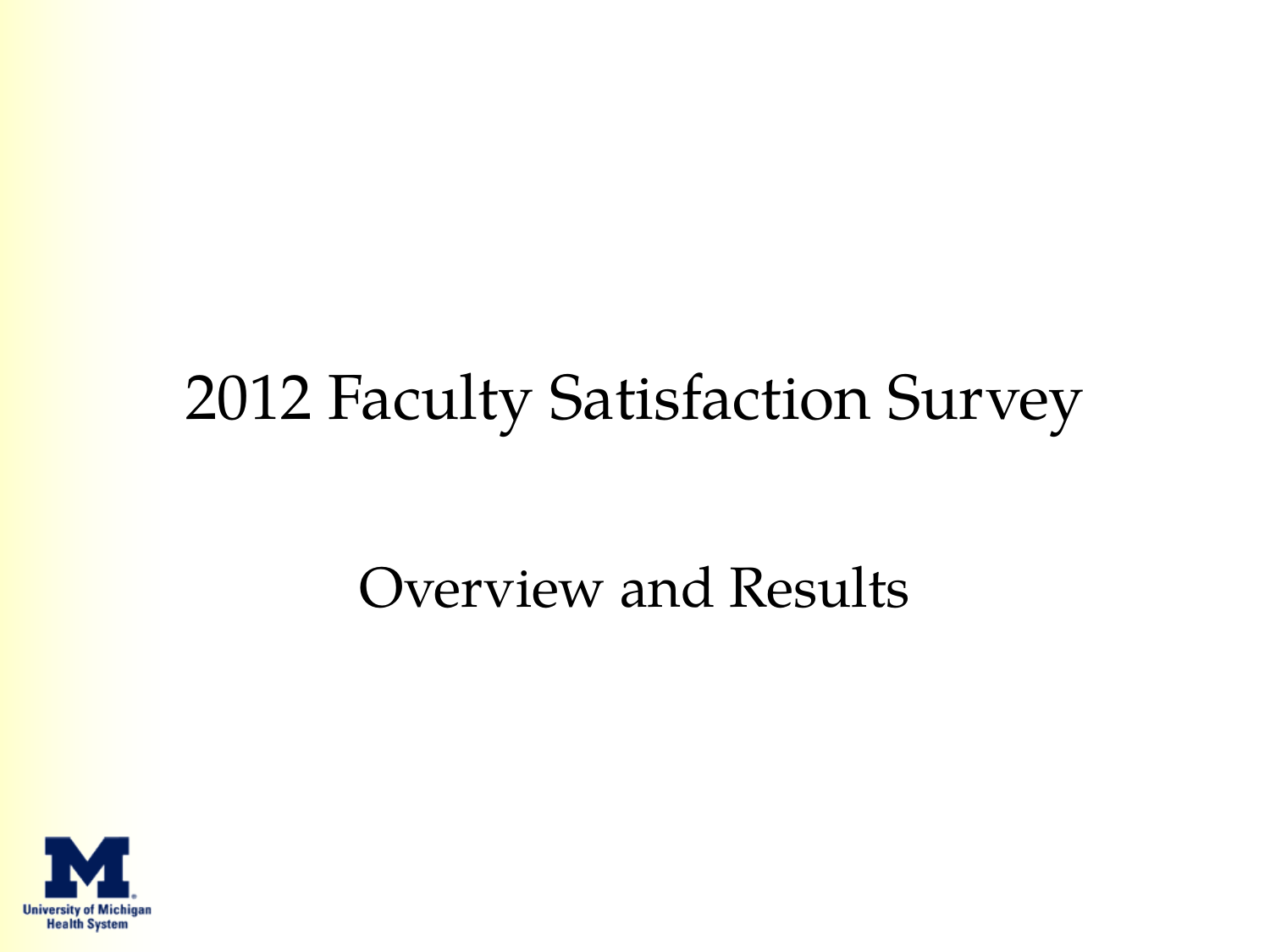

# 2012 Faculty Satisfaction Survey

Overview and Results